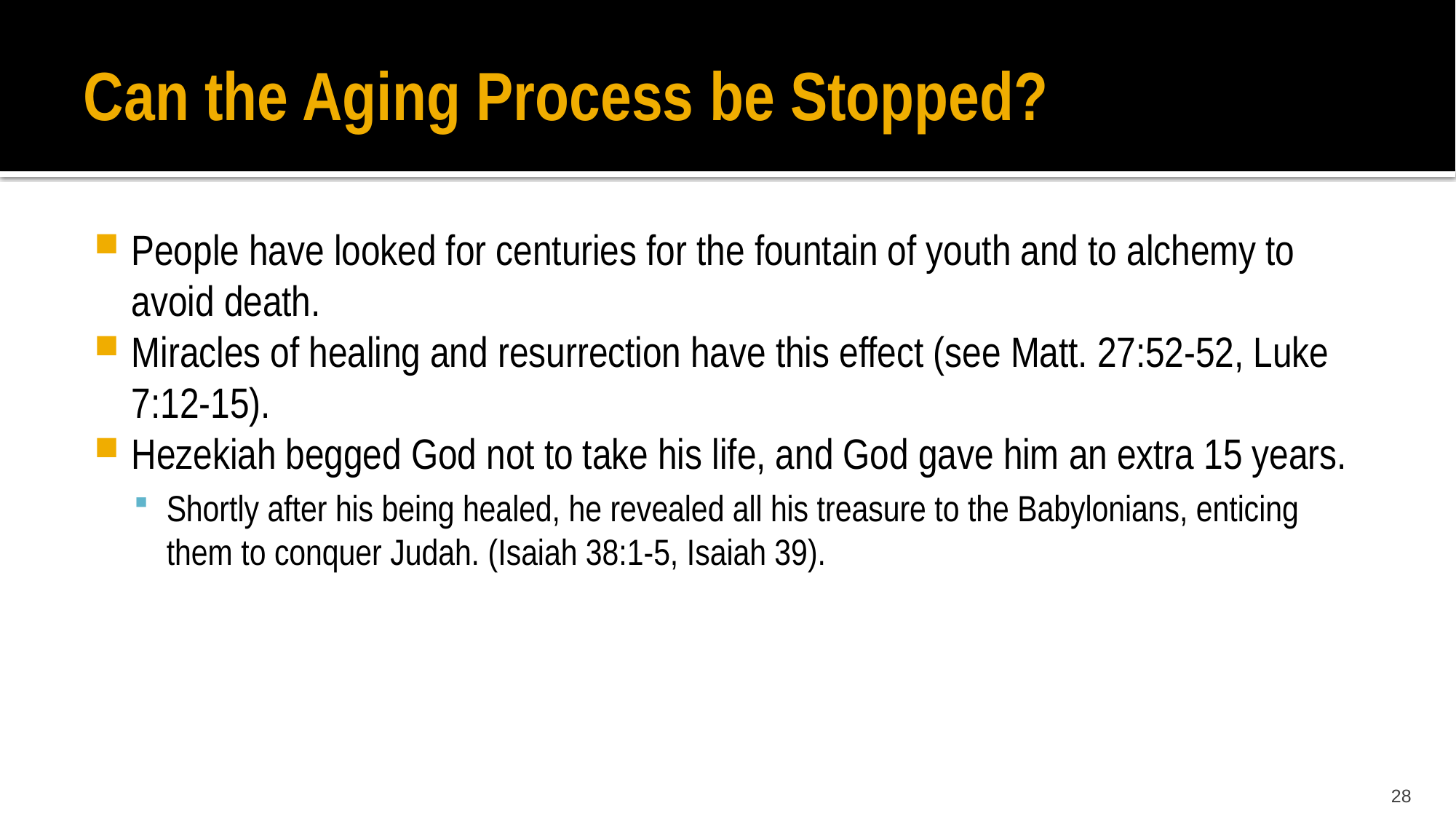

# Can the Aging Process be Stopped?
People have looked for centuries for the fountain of youth and to alchemy to avoid death.
Miracles of healing and resurrection have this effect (see Matt. 27:52-52, Luke 7:12-15).
Hezekiah begged God not to take his life, and God gave him an extra 15 years.
Shortly after his being healed, he revealed all his treasure to the Babylonians, enticing them to conquer Judah. (Isaiah 38:1-5, Isaiah 39).
28